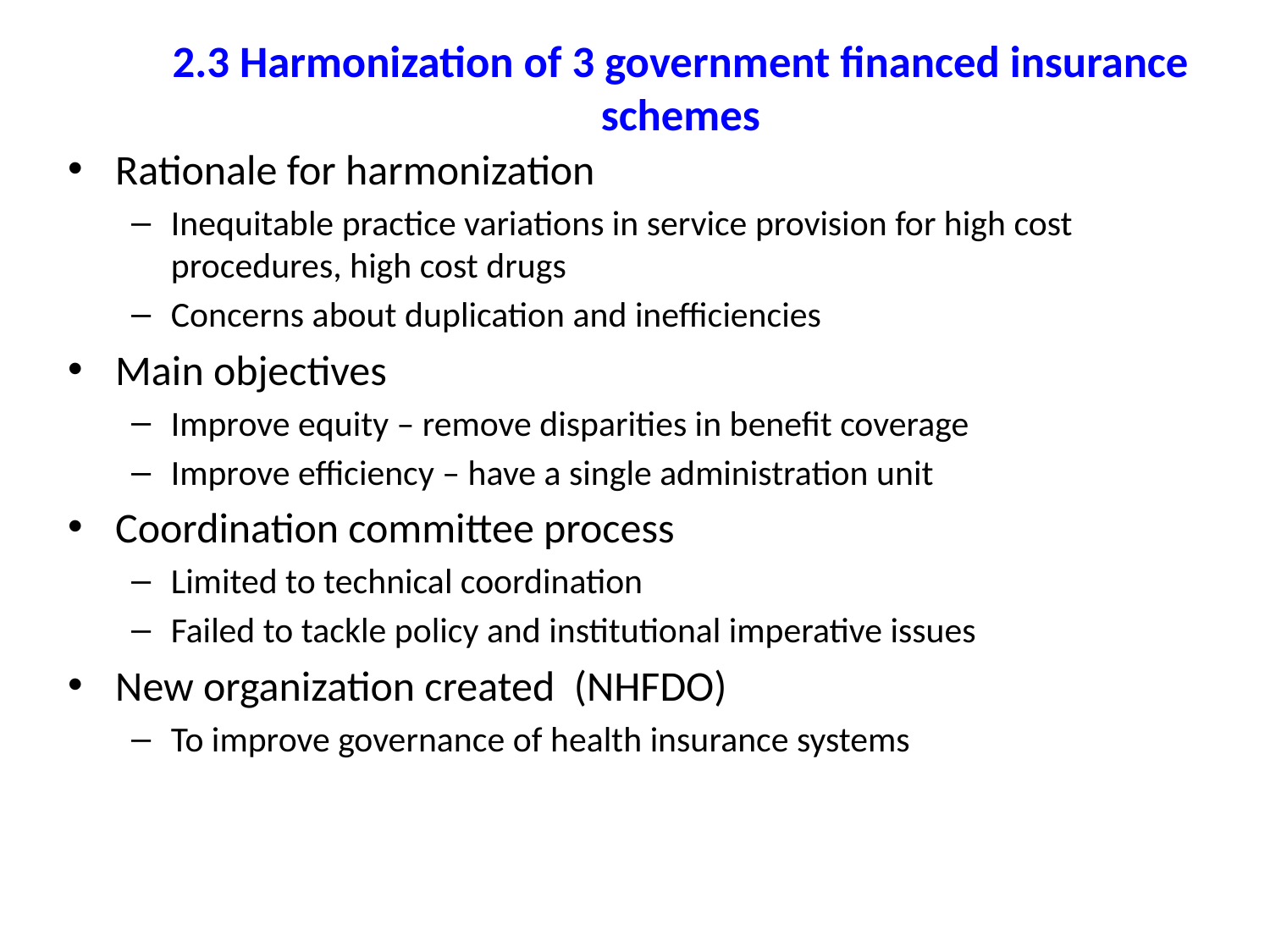

# 2.3 Harmonization of 3 government financed insurance schemes
Rationale for harmonization
Inequitable practice variations in service provision for high cost procedures, high cost drugs
Concerns about duplication and inefficiencies
Main objectives
Improve equity – remove disparities in benefit coverage
Improve efficiency – have a single administration unit
Coordination committee process
Limited to technical coordination
Failed to tackle policy and institutional imperative issues
New organization created  (NHFDO)
To improve governance of health insurance systems